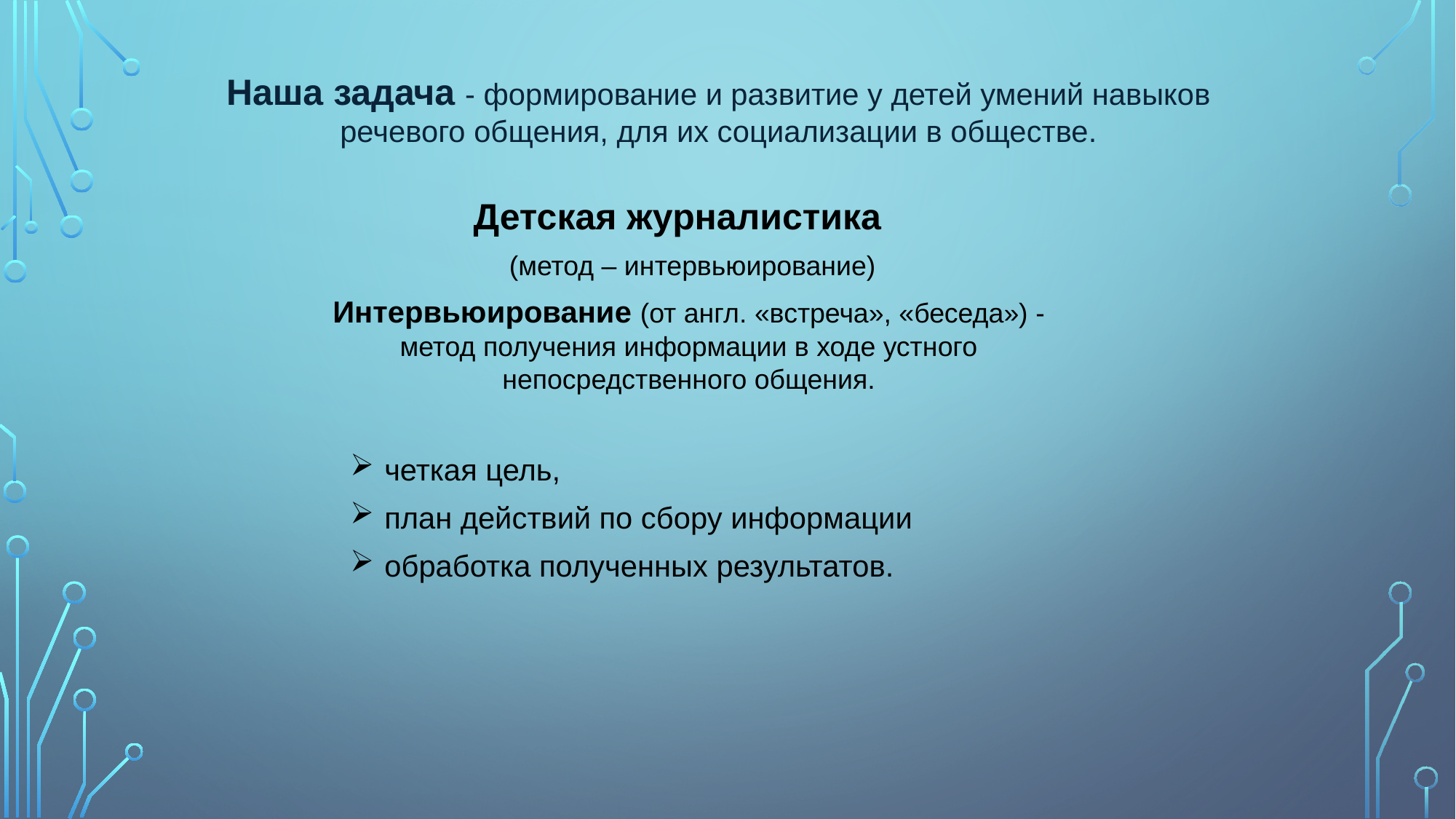

Наша задача - формирование и развитие у детей умений навыков речевого общения, для их социализации в обществе.
Детская журналистика
 (метод – интервьюирование)
 Интервьюирование (от англ. «встреча», «беседа») -  метод получения информации в ходе устного непосредственного общения.
четкая цель,
план действий по сбору информации
обработка полученных результатов.